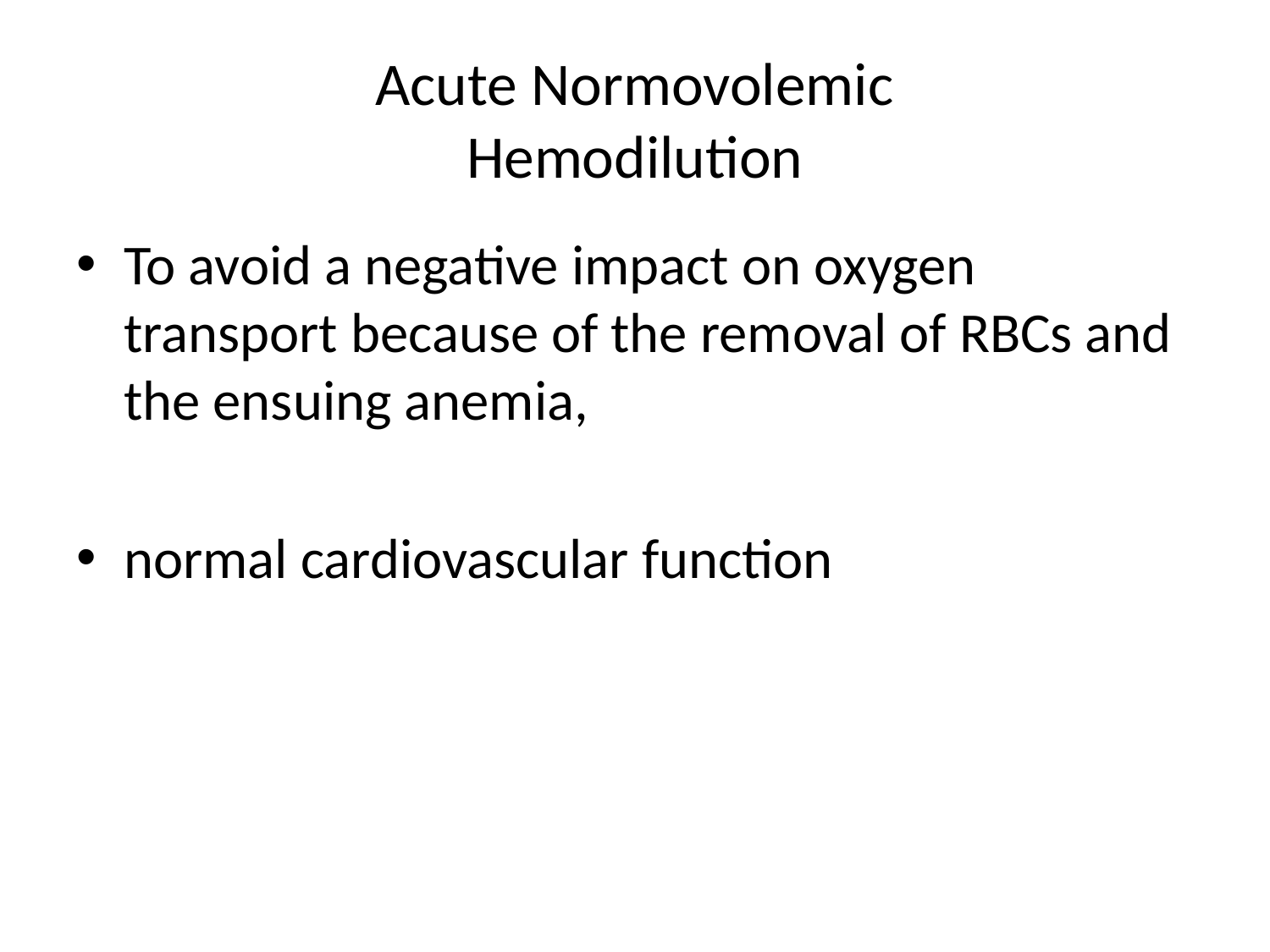

# Acute Normovolemic Hemodilution
To avoid a negative impact on oxygen transport because of the removal of RBCs and the ensuing anemia,

normal cardiovascular function